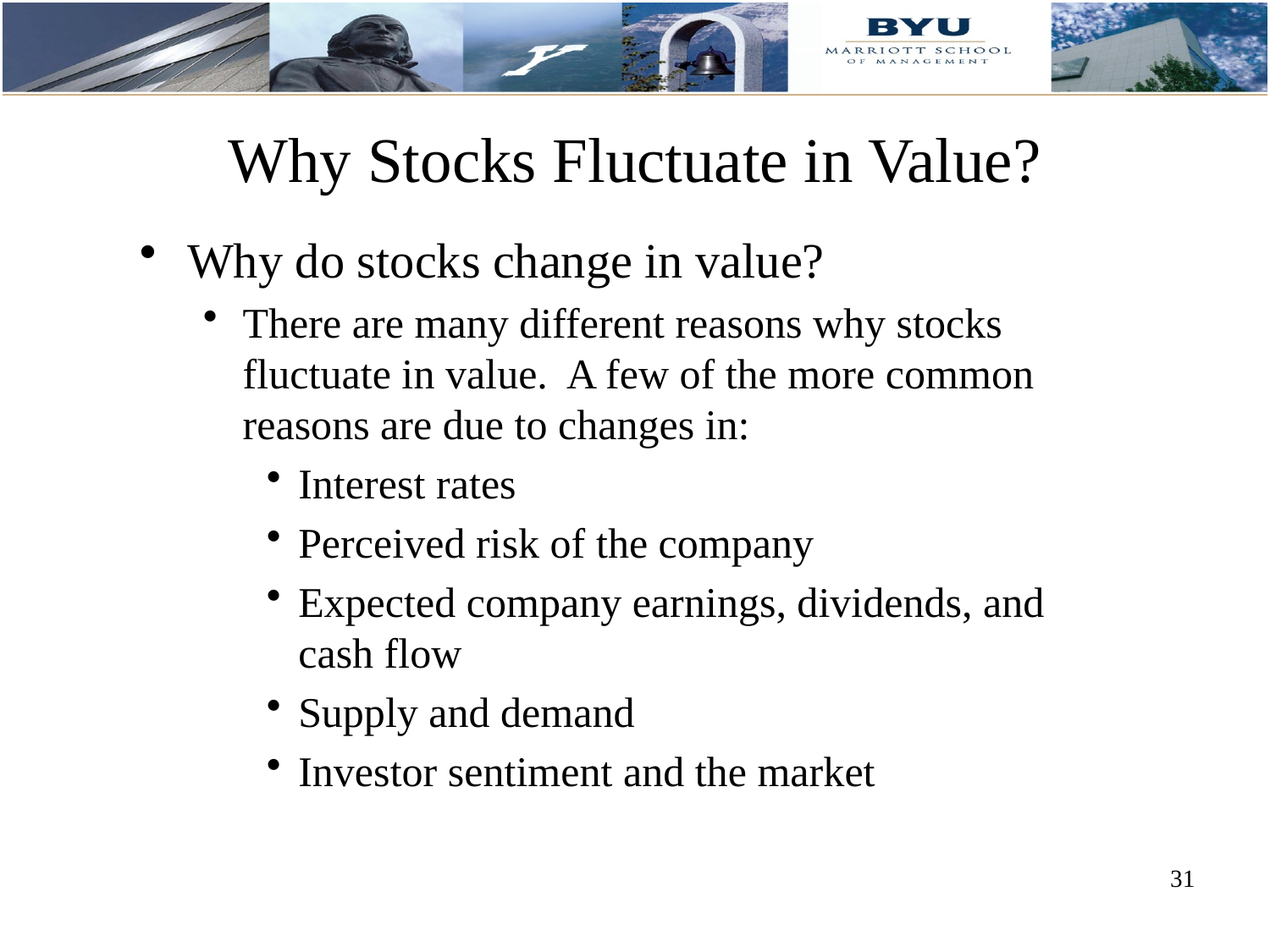

# Why Stocks Fluctuate in Value?
Why do stocks change in value?
There are many different reasons why stocks fluctuate in value.  A few of the more common reasons are due to changes in:
Interest rates
Perceived risk of the company
Expected company earnings, dividends, and cash flow
Supply and demand
Investor sentiment and the market